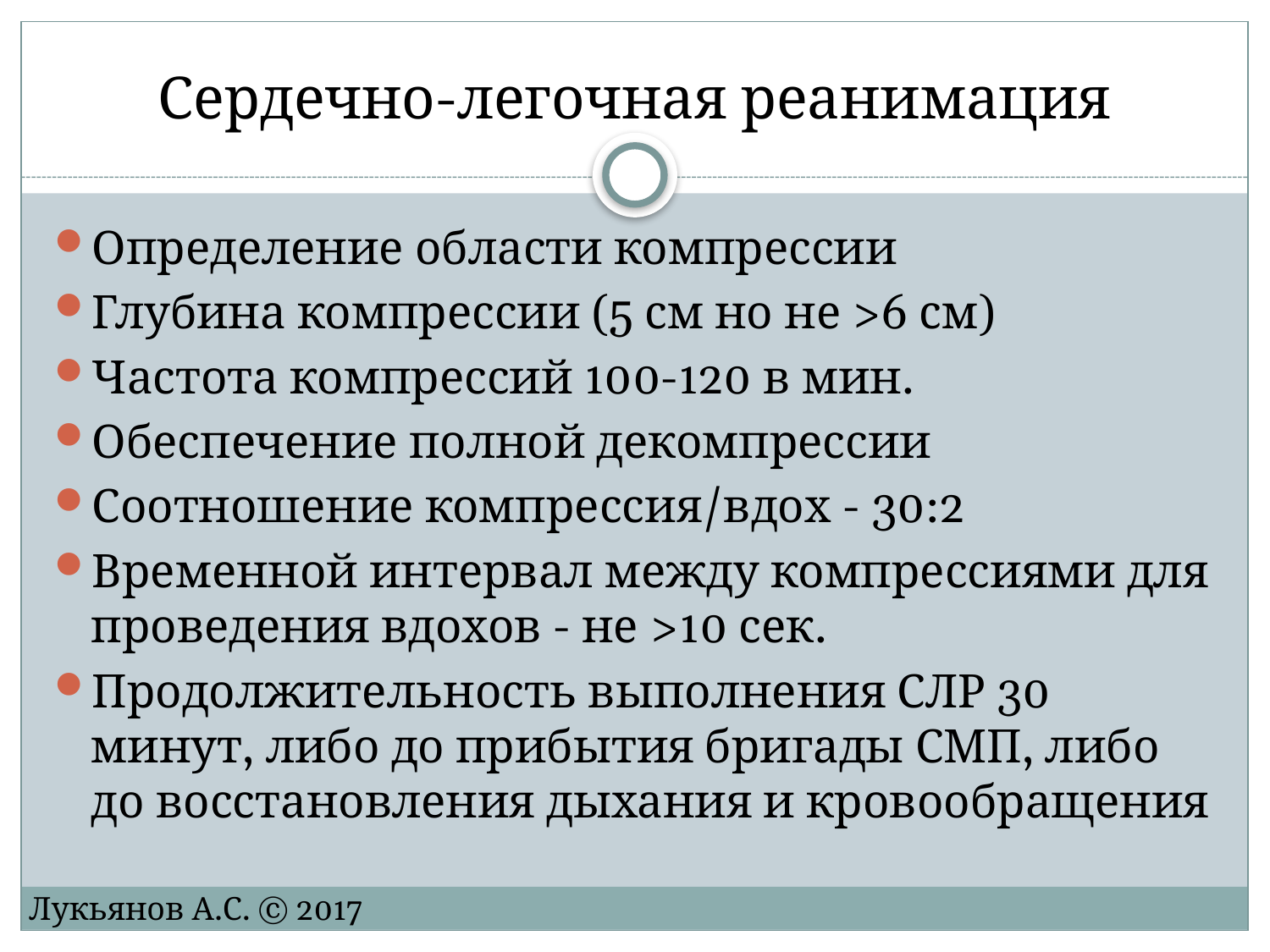

# Сердечно-легочная реанимация
Определение области компрессии
Глубина компрессии (5 см но не >6 см)
Частота компрессий 100-120 в мин.
Обеспечение полной декомпрессии
Соотношение компрессия/вдох - 30:2
Временной интервал между компрессиями для проведения вдохов - не >10 сек.
Продолжительность выполнения СЛР 30 минут, либо до прибытия бригады СМП, либо до восстановления дыхания и кровообращения
Лукьянов А.С. © 2017